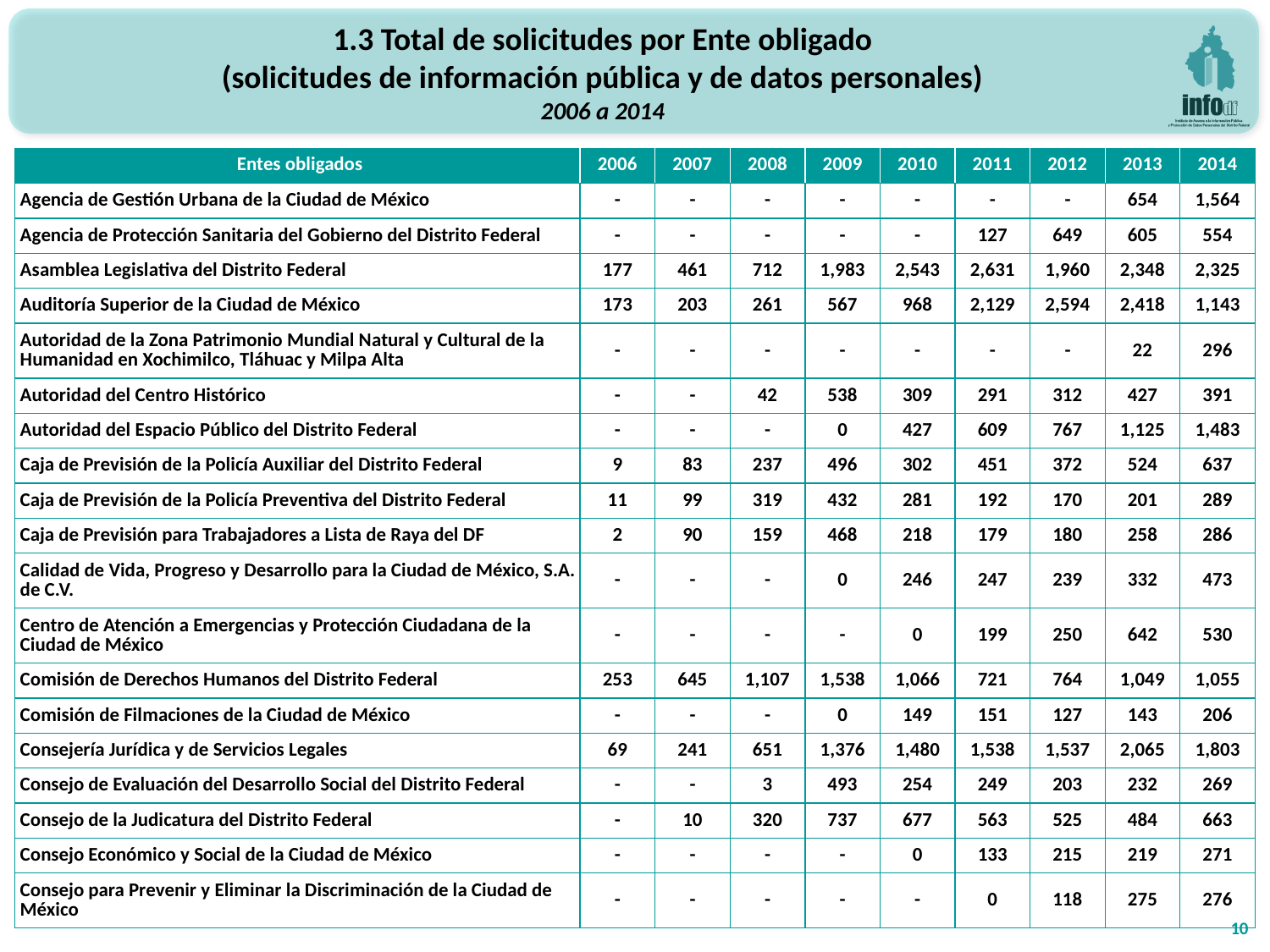

1.3 Total de solicitudes por Ente obligado
(solicitudes de información pública y de datos personales)
2006 a 2014
| Entes obligados | 2006 | 2007 | 2008 | 2009 | 2010 | 2011 | 2012 | 2013 | 2014 |
| --- | --- | --- | --- | --- | --- | --- | --- | --- | --- |
| Agencia de Gestión Urbana de la Ciudad de México | - | - | - | - | - | - | - | 654 | 1,564 |
| Agencia de Protección Sanitaria del Gobierno del Distrito Federal | - | - | - | - | - | 127 | 649 | 605 | 554 |
| Asamblea Legislativa del Distrito Federal | 177 | 461 | 712 | 1,983 | 2,543 | 2,631 | 1,960 | 2,348 | 2,325 |
| Auditoría Superior de la Ciudad de México | 173 | 203 | 261 | 567 | 968 | 2,129 | 2,594 | 2,418 | 1,143 |
| Autoridad de la Zona Patrimonio Mundial Natural y Cultural de la Humanidad en Xochimilco, Tláhuac y Milpa Alta | - | - | - | - | - | - | - | 22 | 296 |
| Autoridad del Centro Histórico | - | - | 42 | 538 | 309 | 291 | 312 | 427 | 391 |
| Autoridad del Espacio Público del Distrito Federal | - | - | - | 0 | 427 | 609 | 767 | 1,125 | 1,483 |
| Caja de Previsión de la Policía Auxiliar del Distrito Federal | 9 | 83 | 237 | 496 | 302 | 451 | 372 | 524 | 637 |
| Caja de Previsión de la Policía Preventiva del Distrito Federal | 11 | 99 | 319 | 432 | 281 | 192 | 170 | 201 | 289 |
| Caja de Previsión para Trabajadores a Lista de Raya del DF | 2 | 90 | 159 | 468 | 218 | 179 | 180 | 258 | 286 |
| Calidad de Vida, Progreso y Desarrollo para la Ciudad de México, S.A. de C.V. | - | - | - | 0 | 246 | 247 | 239 | 332 | 473 |
| Centro de Atención a Emergencias y Protección Ciudadana de la Ciudad de México | - | - | - | - | 0 | 199 | 250 | 642 | 530 |
| Comisión de Derechos Humanos del Distrito Federal | 253 | 645 | 1,107 | 1,538 | 1,066 | 721 | 764 | 1,049 | 1,055 |
| Comisión de Filmaciones de la Ciudad de México | - | - | - | 0 | 149 | 151 | 127 | 143 | 206 |
| Consejería Jurídica y de Servicios Legales | 69 | 241 | 651 | 1,376 | 1,480 | 1,538 | 1,537 | 2,065 | 1,803 |
| Consejo de Evaluación del Desarrollo Social del Distrito Federal | - | - | 3 | 493 | 254 | 249 | 203 | 232 | 269 |
| Consejo de la Judicatura del Distrito Federal | - | 10 | 320 | 737 | 677 | 563 | 525 | 484 | 663 |
| Consejo Económico y Social de la Ciudad de México | - | - | - | - | 0 | 133 | 215 | 219 | 271 |
| Consejo para Prevenir y Eliminar la Discriminación de la Ciudad de México | - | - | - | - | - | 0 | 118 | 275 | 276 |
10